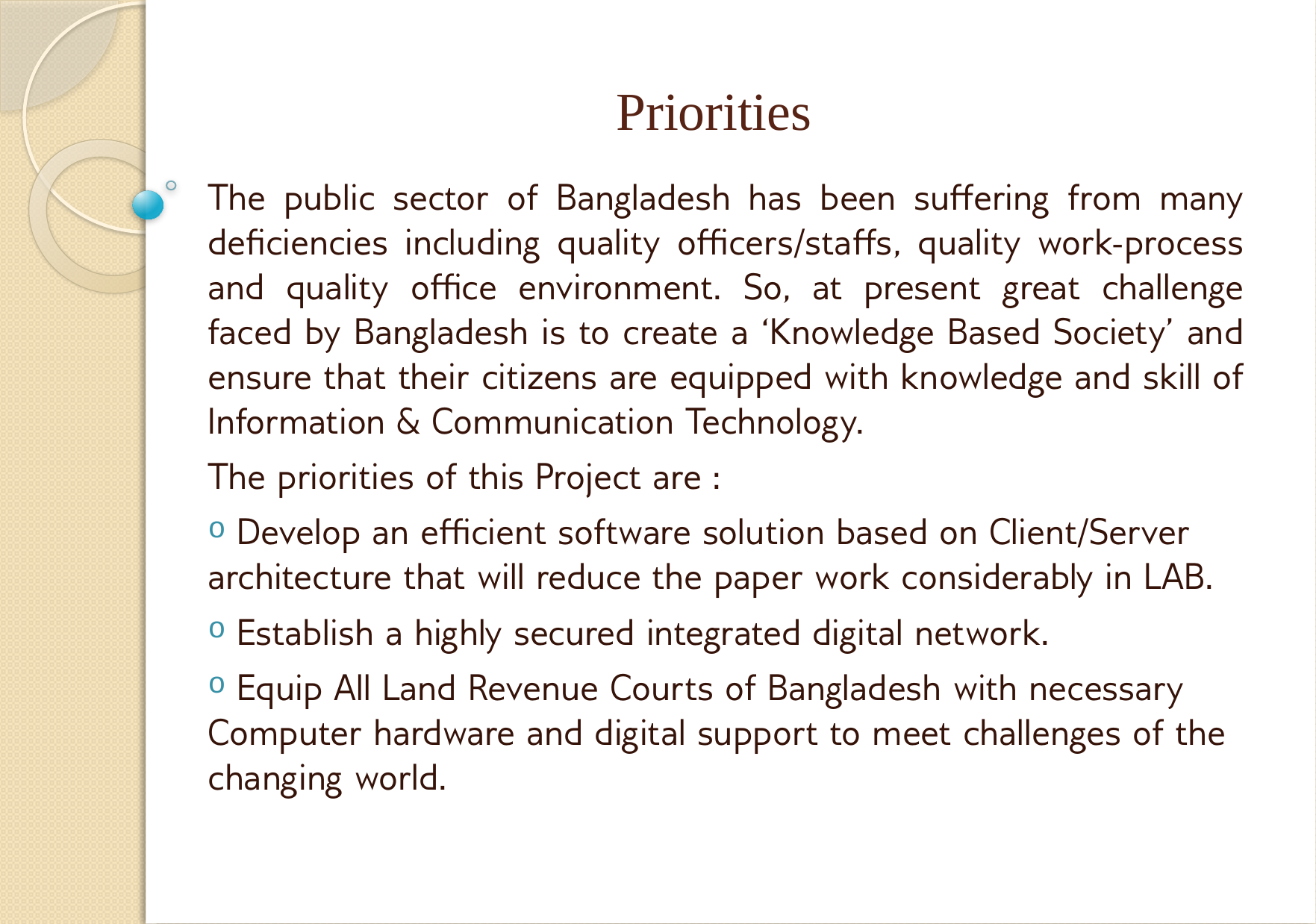

# Priorities
The public sector of Bangladesh has been suffering from many deficiencies including quality officers/staffs, quality work-process and quality office environment. So, at present great challenge faced by Bangladesh is to create a ‘Knowledge Based Society’ and ensure that their citizens are equipped with knowledge and skill of Information & Communication Technology.
The priorities of this Project are :
 Develop an efficient software solution based on Client/Server architecture that will reduce the paper work considerably in LAB.
 Establish a highly secured integrated digital network.
 Equip All Land Revenue Courts of Bangladesh with necessary Computer hardware and digital support to meet challenges of the changing world.